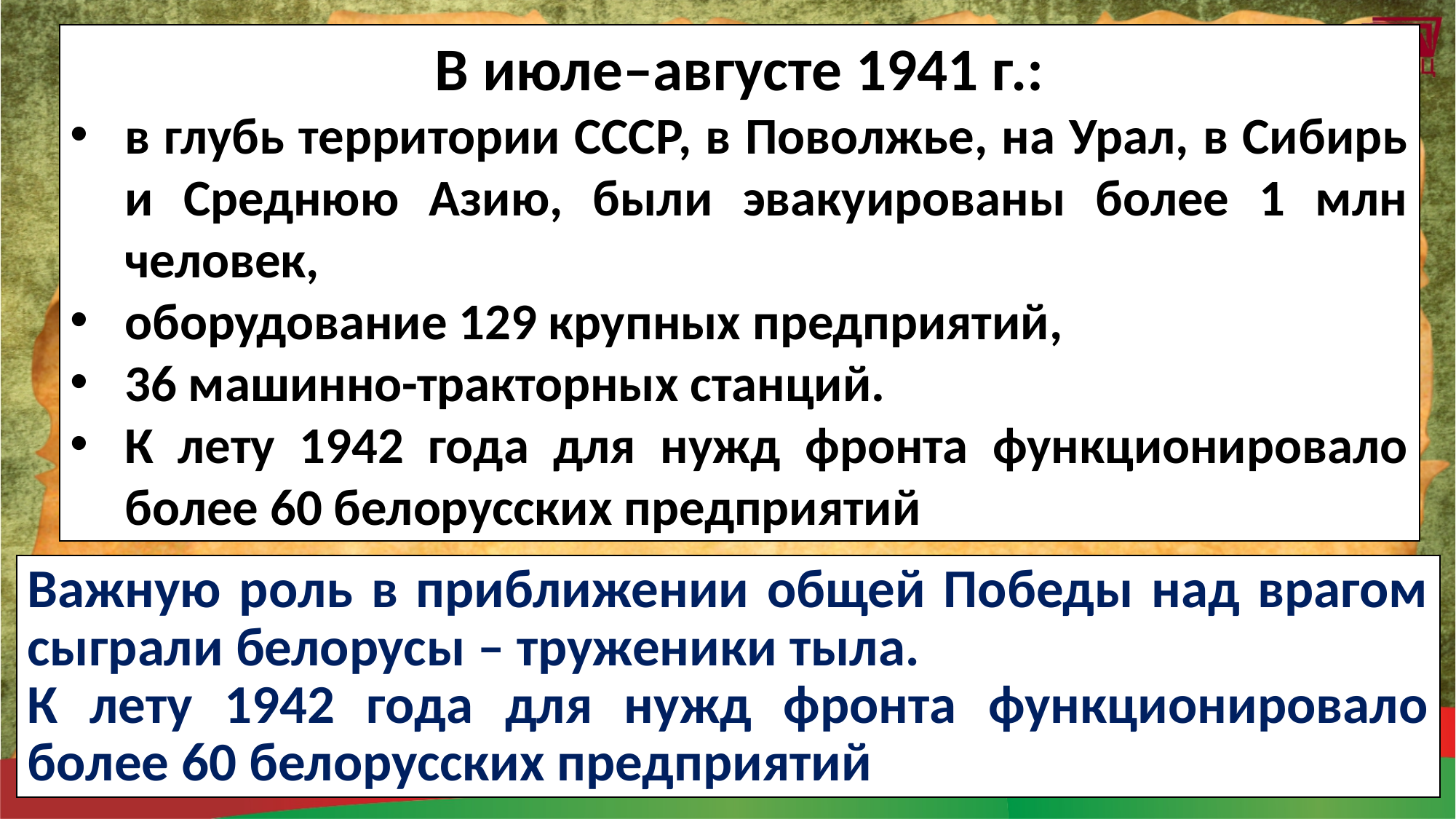

В июле–августе 1941 г.:
в глубь территории СССР, в Поволжье, на Урал, в Сибирь и Среднюю Азию, были эвакуированы более 1 млн человек,
оборудование 129 крупных предприятий,
36 машинно-тракторных станций.
К лету 1942 года для нужд фронта функционировало более 60 белорусских предприятий
Важную роль в приближении общей Победы над врагом сыграли белорусы – труженики тыла.
К лету 1942 года для нужд фронта функционировало более 60 белорусских предприятий